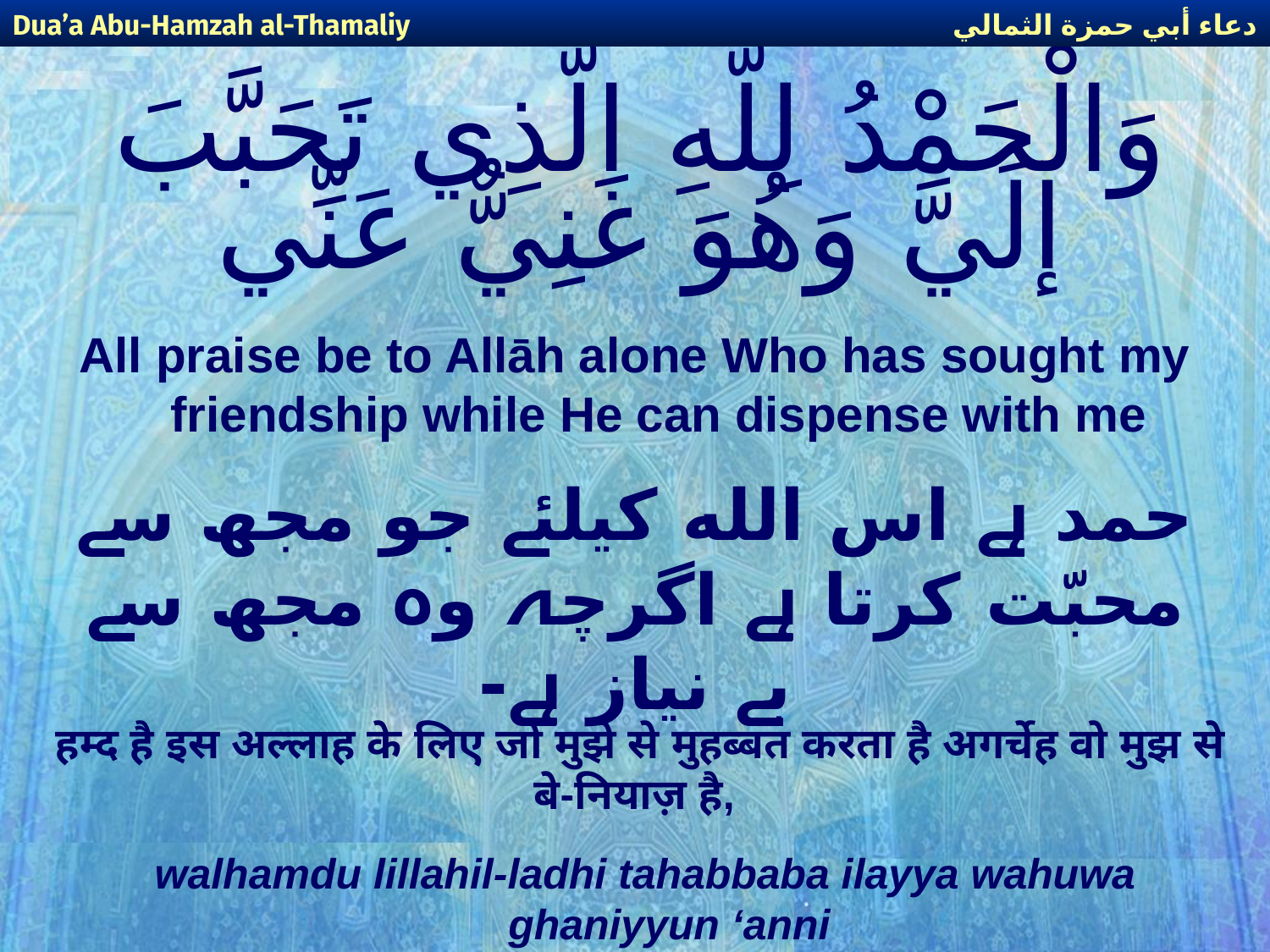

دعاء أبي حمزة الثمالي
Dua’a Abu-Hamzah al-Thamaliy
# وَالْحَمْدُ لِلّهِ الَّذِي تَحَبَّبَ إلَيَّ وَهُوَ غَنِيٌّ عَنِّي
All praise be to Allāh alone Who has sought my friendship while He can dispense with me
حمد ہے اس الله کیلئے جو مجھ سے محبّت کرتا ہے اگرچہ وہ مجھ سے بے نیاز ہے-
हम्द है इस अल्लाह के लिए जो मुझे से मुहब्बत करता है अगर्चेह वो मुझ से बे-नियाज़ है,
walhamdu lillahil-ladhi tahabbaba ilayya wahuwa ghaniyyun ‘anni